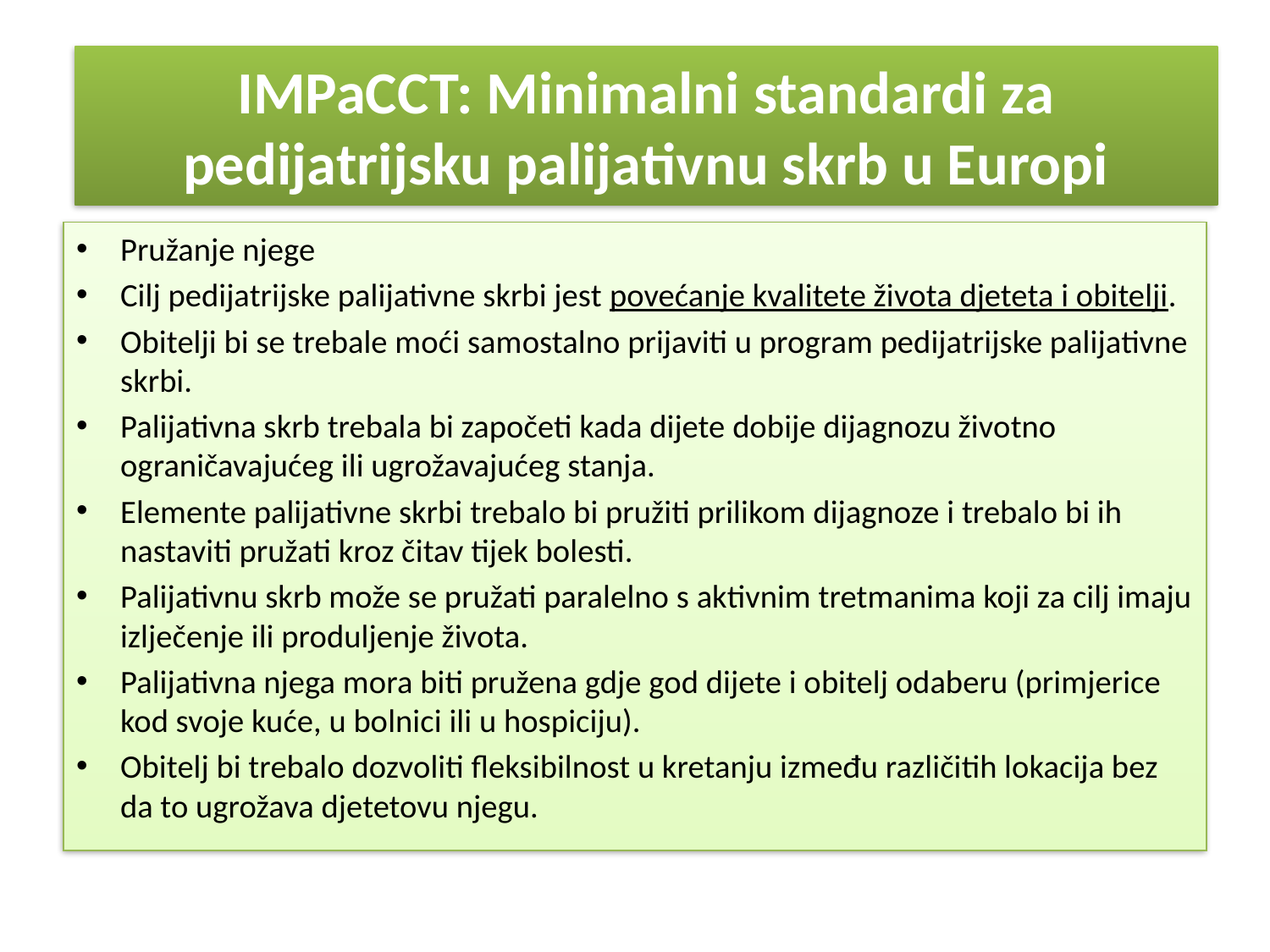

IMPaCCT: Minimalni standardi za pedijatrijsku palijativnu skrb u Europi
Pružanje njege
Cilj pedijatrijske palijativne skrbi jest povećanje kvalitete života djeteta i obitelji.
Obitelji bi se trebale moći samostalno prijaviti u program pedijatrijske palijativne skrbi.
Palijativna skrb trebala bi započeti kada dijete dobije dijagnozu životno ograničavajućeg ili ugrožavajućeg stanja.
Elemente palijativne skrbi trebalo bi pružiti prilikom dijagnoze i trebalo bi ih nastaviti pružati kroz čitav tijek bolesti.
Palijativnu skrb može se pružati paralelno s aktivnim tretmanima koji za cilj imaju izlječenje ili produljenje života.
Palijativna njega mora biti pružena gdje god dijete i obitelj odaberu (primjerice kod svoje kuće, u bolnici ili u hospiciju).
Obitelj bi trebalo dozvoliti fleksibilnost u kretanju između različitih lokacija bez da to ugrožava djetetovu njegu.